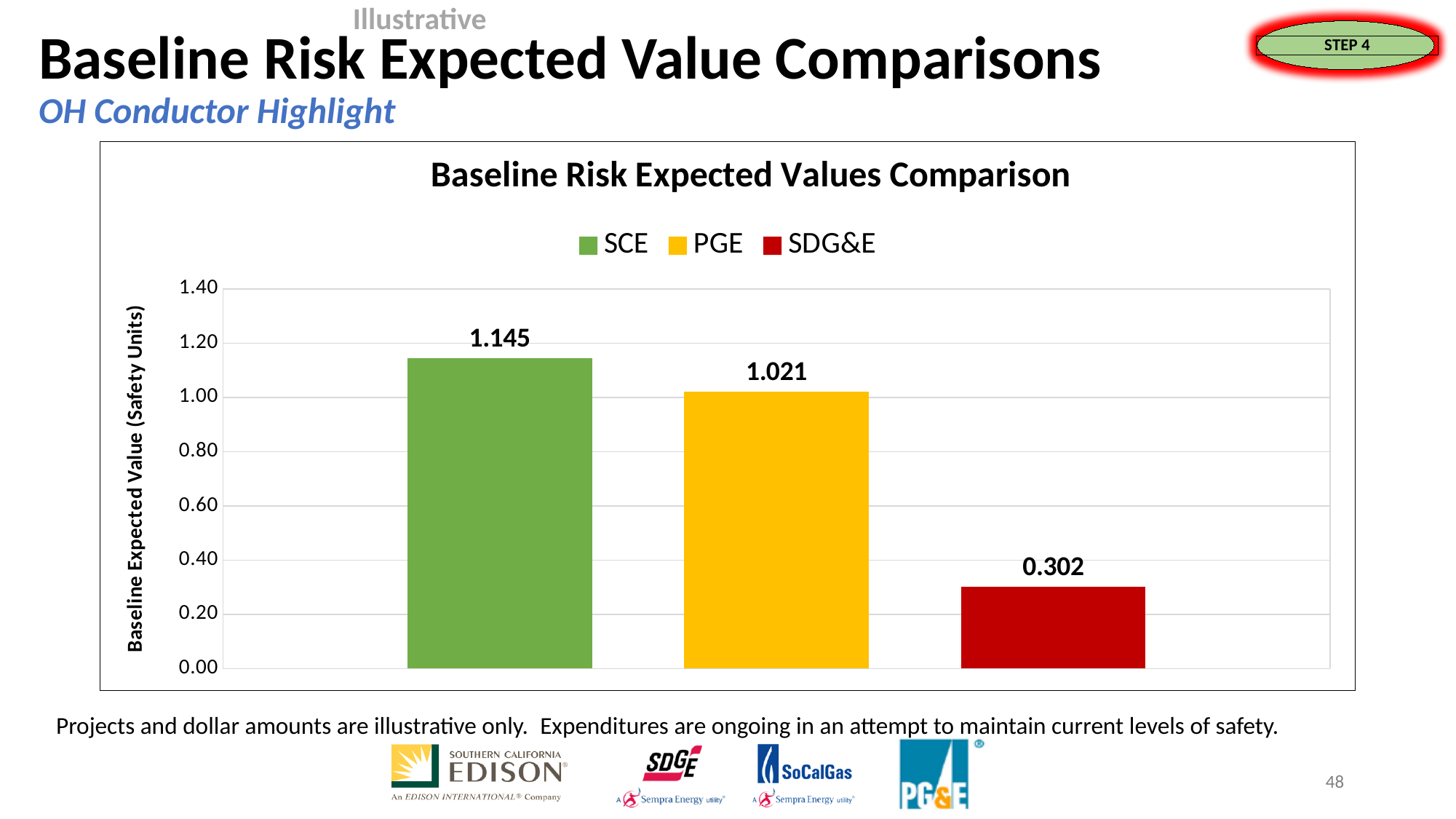

# Baseline Risk Expected Value Comparisons OH Conductor Highlight
Illustrative

STEP 4

### Chart: Baseline Risk Expected Values Comparison

| Category | SCE | PGE | SDG&E |
|---|---|---|---|
| Baseline Risk Expected Value | 1.1453140761172929 | 1.02111000000002 | 0.302 |
Projects and dollar amounts are illustrative only.  Expenditures are ongoing in an attempt to maintain current levels of safety.
48